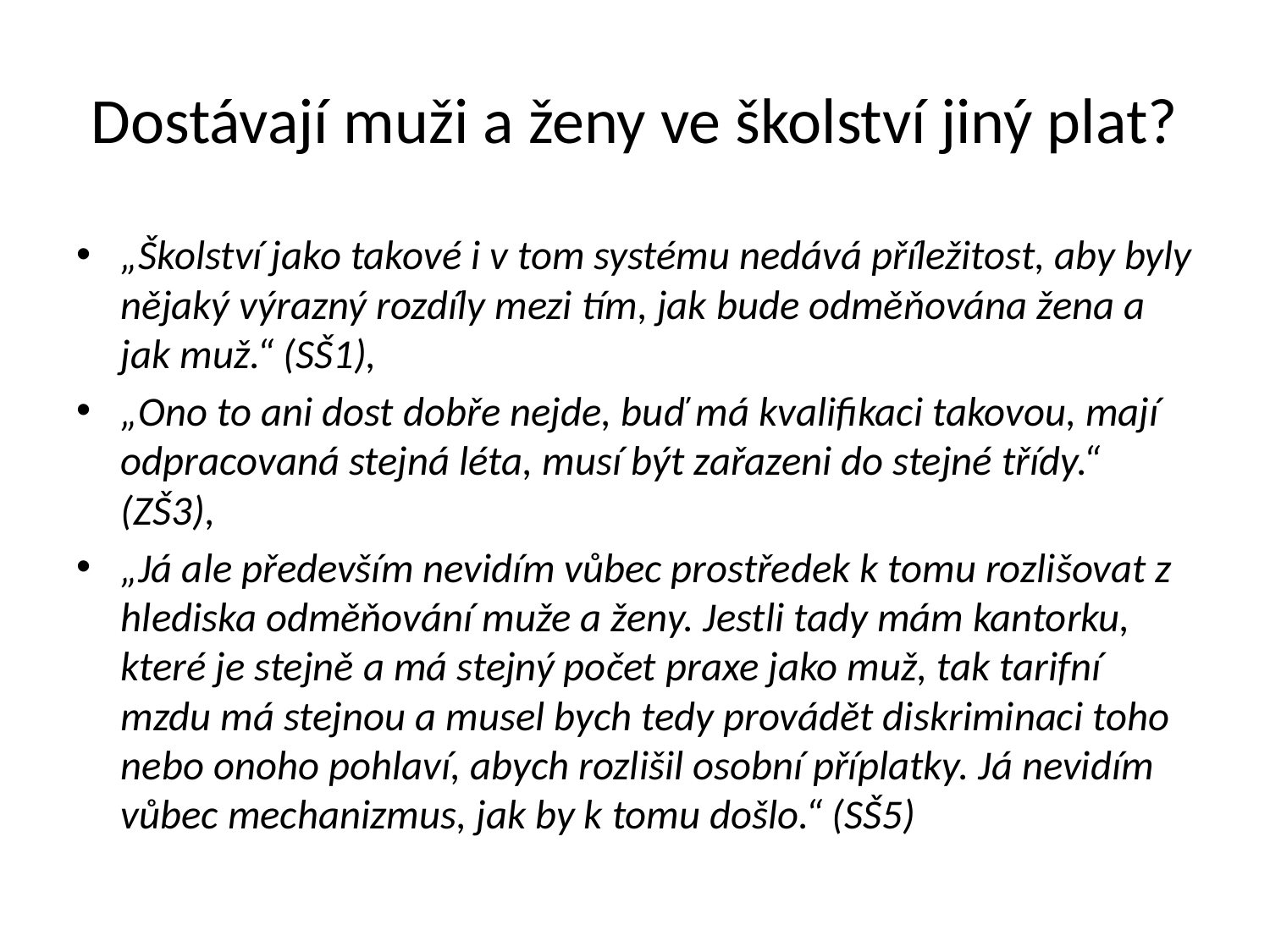

# Dostávají muži a ženy ve školství jiný plat?
„Školství jako takové i v tom systému nedává příležitost, aby byly nějaký výrazný rozdíly mezi tím, jak bude odměňována žena a jak muž.“ (SŠ1),
„Ono to ani dost dobře nejde, buď má kvalifikaci takovou, mají odpracovaná stejná léta, musí být zařazeni do stejné třídy.“ (ZŠ3),
„Já ale především nevidím vůbec prostředek k tomu rozlišovat z hlediska odměňování muže a ženy. Jestli tady mám kantorku, které je stejně a má stejný počet praxe jako muž, tak tarifní mzdu má stejnou a musel bych tedy provádět diskriminaci toho nebo onoho pohlaví, abych rozlišil osobní příplatky. Já nevidím vůbec mechanizmus, jak by k tomu došlo.“ (SŠ5)